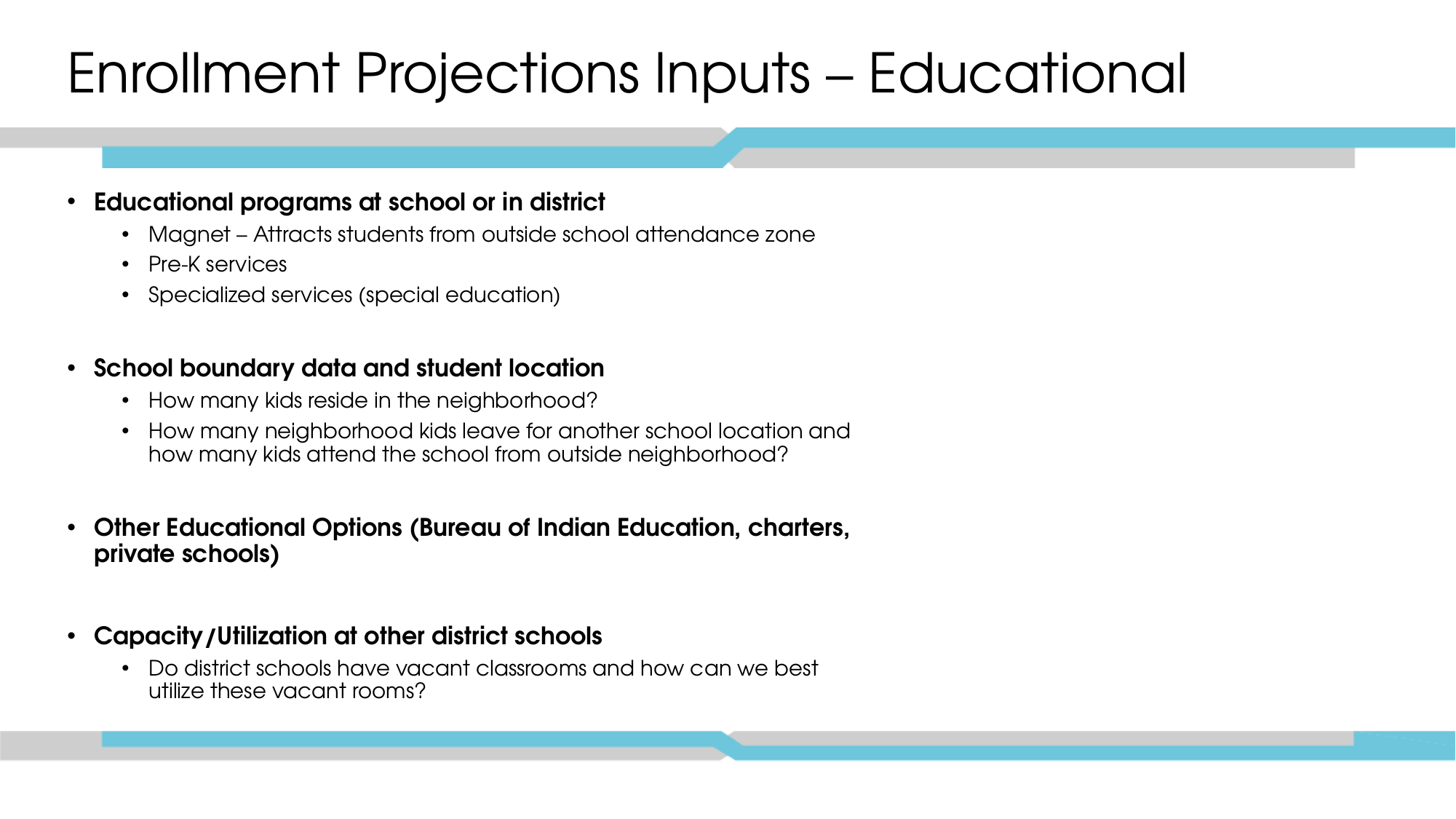

# Enrollment Projections Inputs – Educational
Educational programs at school or in district
Magnet – Attracts students from outside school attendance zone
Pre-K services
Specialized services (special education)

School boundary data and student location
How many kids reside in the neighborhood?
How many neighborhood kids leave for another school location and how many kids attend the school from outside neighborhood?

Other Educational Options (Bureau of Indian Education, charters, private schools)

Capacity/Utilization at other district schools
Do district schools have vacant classrooms and how can we best utilize these vacant rooms?